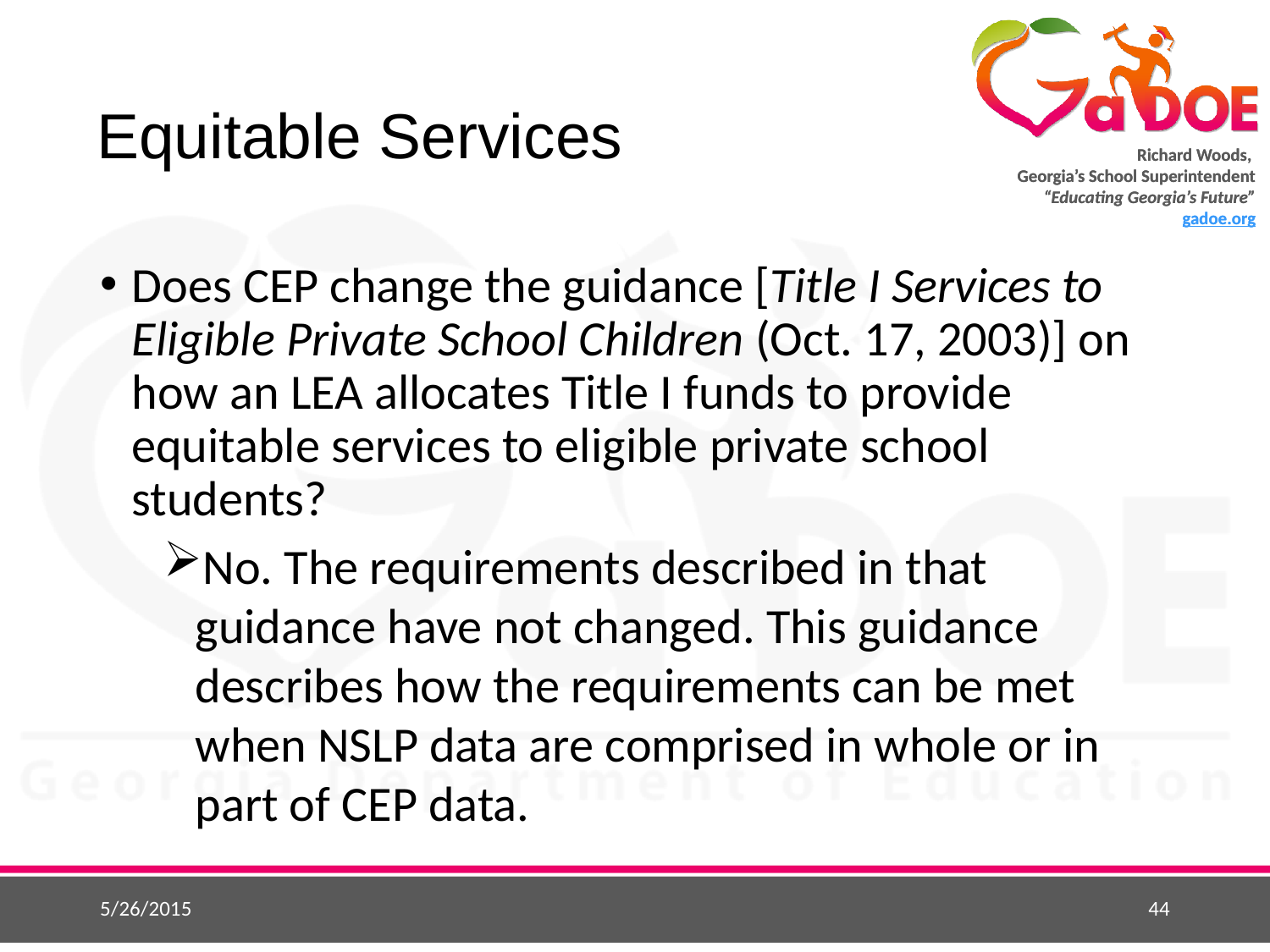

# Equitable Services
Does CEP change the guidance [Title I Services to Eligible Private School Children (Oct. 17, 2003)] on how an LEA allocates Title I funds to provide equitable services to eligible private school students?
No. The requirements described in that guidance have not changed. This guidance describes how the requirements can be met when NSLP data are comprised in whole or in part of CEP data.

5/26/2015
44